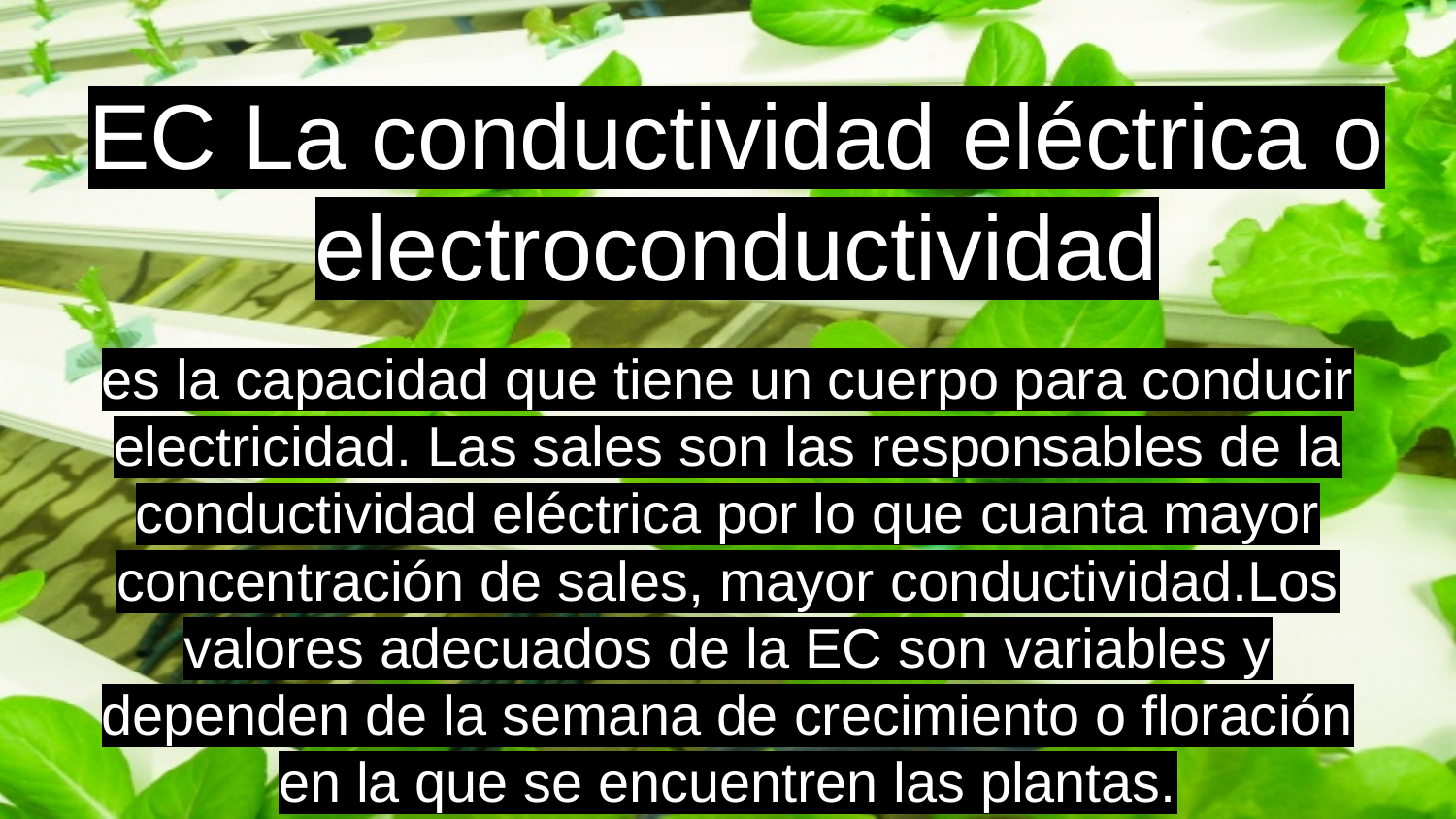

# EC La conductividad eléctrica o electroconductividad
es la capacidad que tiene un cuerpo para conducir electricidad. Las sales son las responsables de la conductividad eléctrica por lo que cuanta mayor concentración de sales, mayor conductividad.Los valores adecuados de la EC son variables y dependen de la semana de crecimiento o floración en la que se encuentren las plantas.